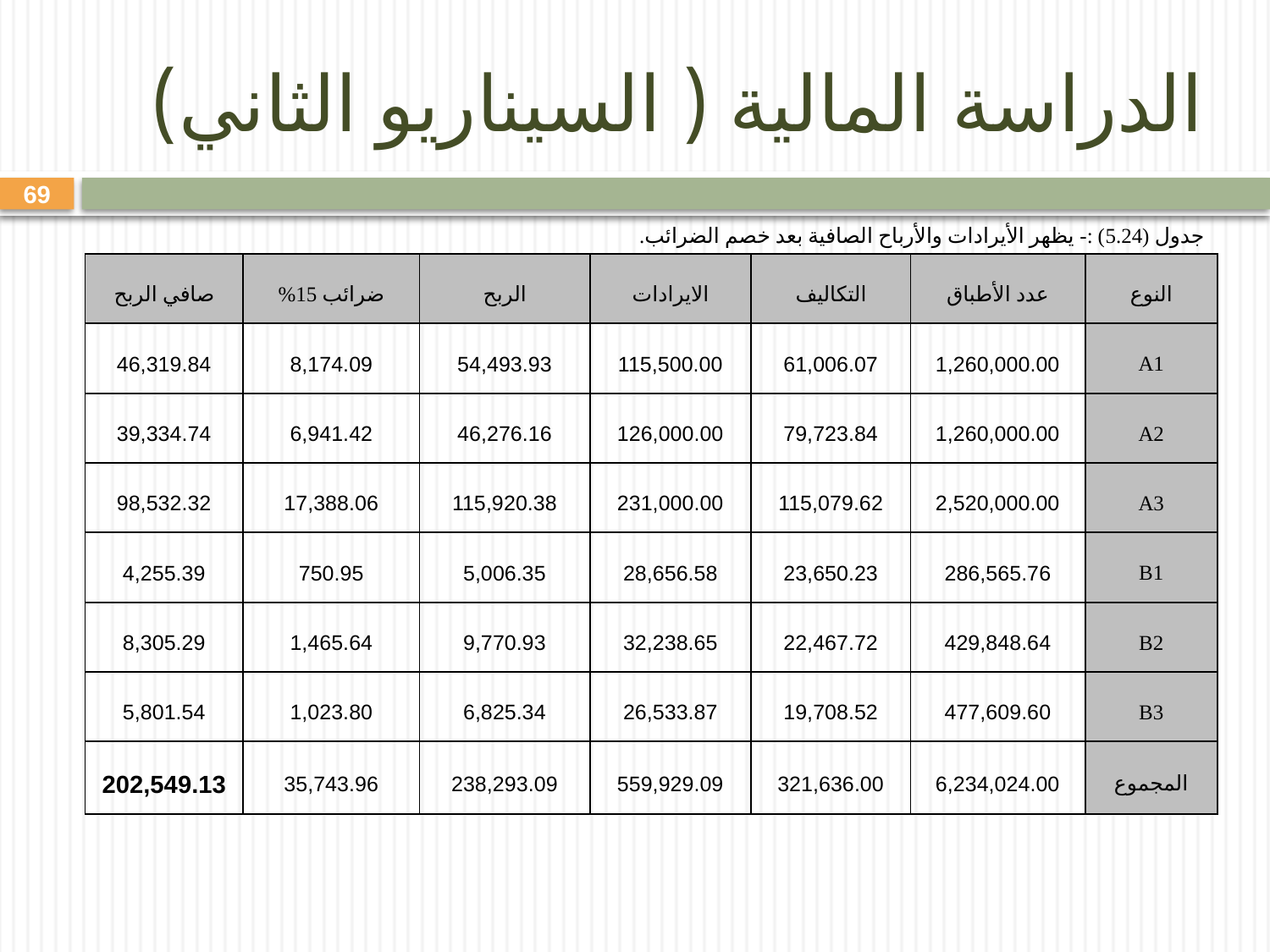

# الدراسة المالية ( السيناريو الثاني)
69
جدول (5.24) :- يظهر الأيرادات والأرباح الصافية بعد خصم الضرائب.

| صافي الربح | ضرائب 15% | الربح | الايرادات | التكاليف | عدد الأطباق | النوع |
| --- | --- | --- | --- | --- | --- | --- |
| 46,319.84 | 8,174.09 | 54,493.93 | 115,500.00 | 61,006.07 | 1,260,000.00 | A1 |
| 39,334.74 | 6,941.42 | 46,276.16 | 126,000.00 | 79,723.84 | 1,260,000.00 | A2 |
| 98,532.32 | 17,388.06 | 115,920.38 | 231,000.00 | 115,079.62 | 2,520,000.00 | A3 |
| 4,255.39 | 750.95 | 5,006.35 | 28,656.58 | 23,650.23 | 286,565.76 | B1 |
| 8,305.29 | 1,465.64 | 9,770.93 | 32,238.65 | 22,467.72 | 429,848.64 | B2 |
| 5,801.54 | 1,023.80 | 6,825.34 | 26,533.87 | 19,708.52 | 477,609.60 | B3 |
| 202,549.13 | 35,743.96 | 238,293.09 | 559,929.09 | 321,636.00 | 6,234,024.00 | المجموع |